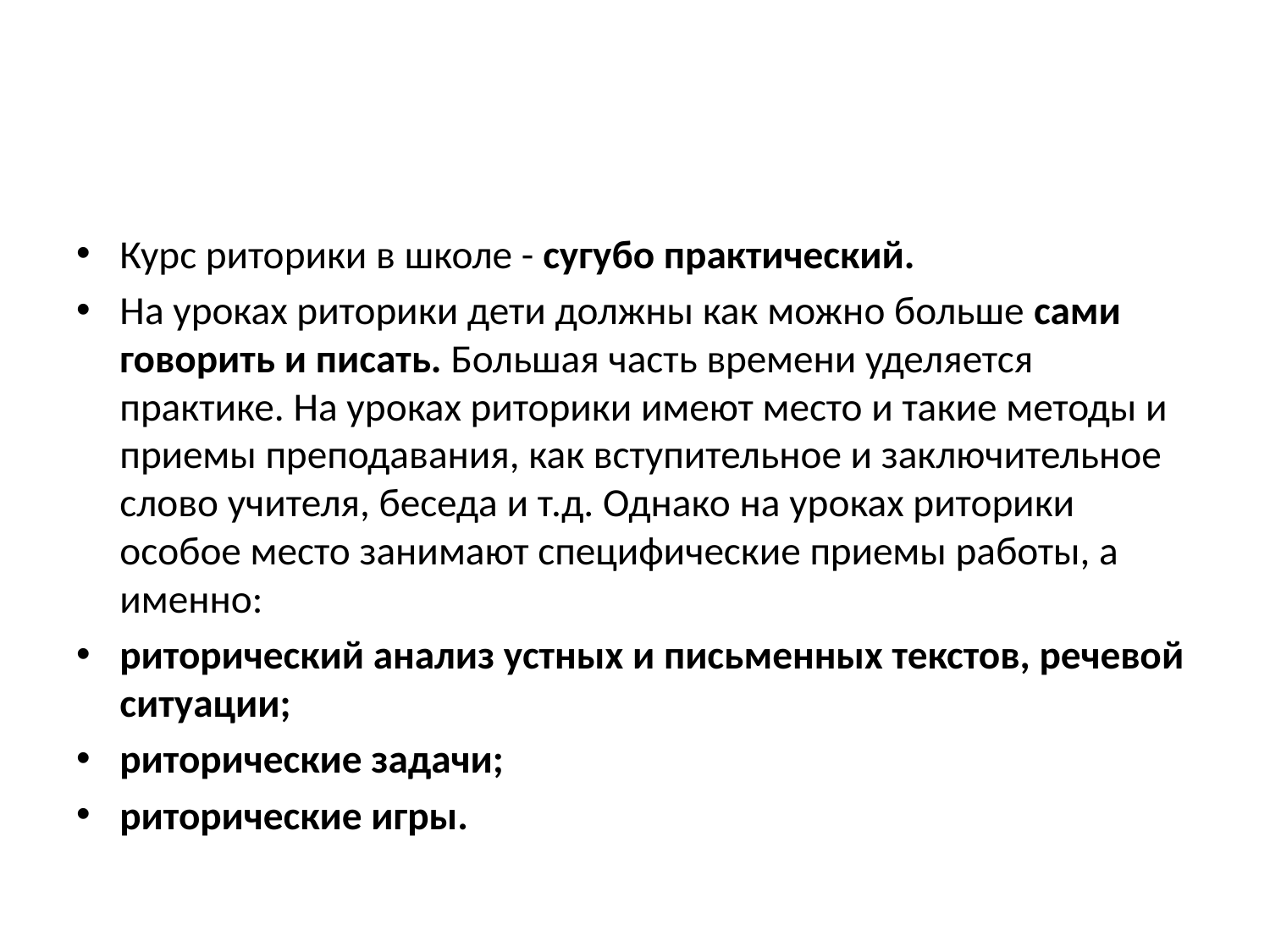

#
Курс риторики в школе - сугубо практический.
На уроках риторики дети должны как можно больше сами говорить и писать. Большая часть времени уделяется практике. На уроках риторики имеют место и такие методы и приемы преподавания, как вступительное и заключительное слово учителя, беседа и т.д. Однако на уроках риторики особое место занимают специфические приемы работы, а именно:
риторический анализ устных и письменных текстов, речевой ситуации;
риторические задачи;
риторические игры.